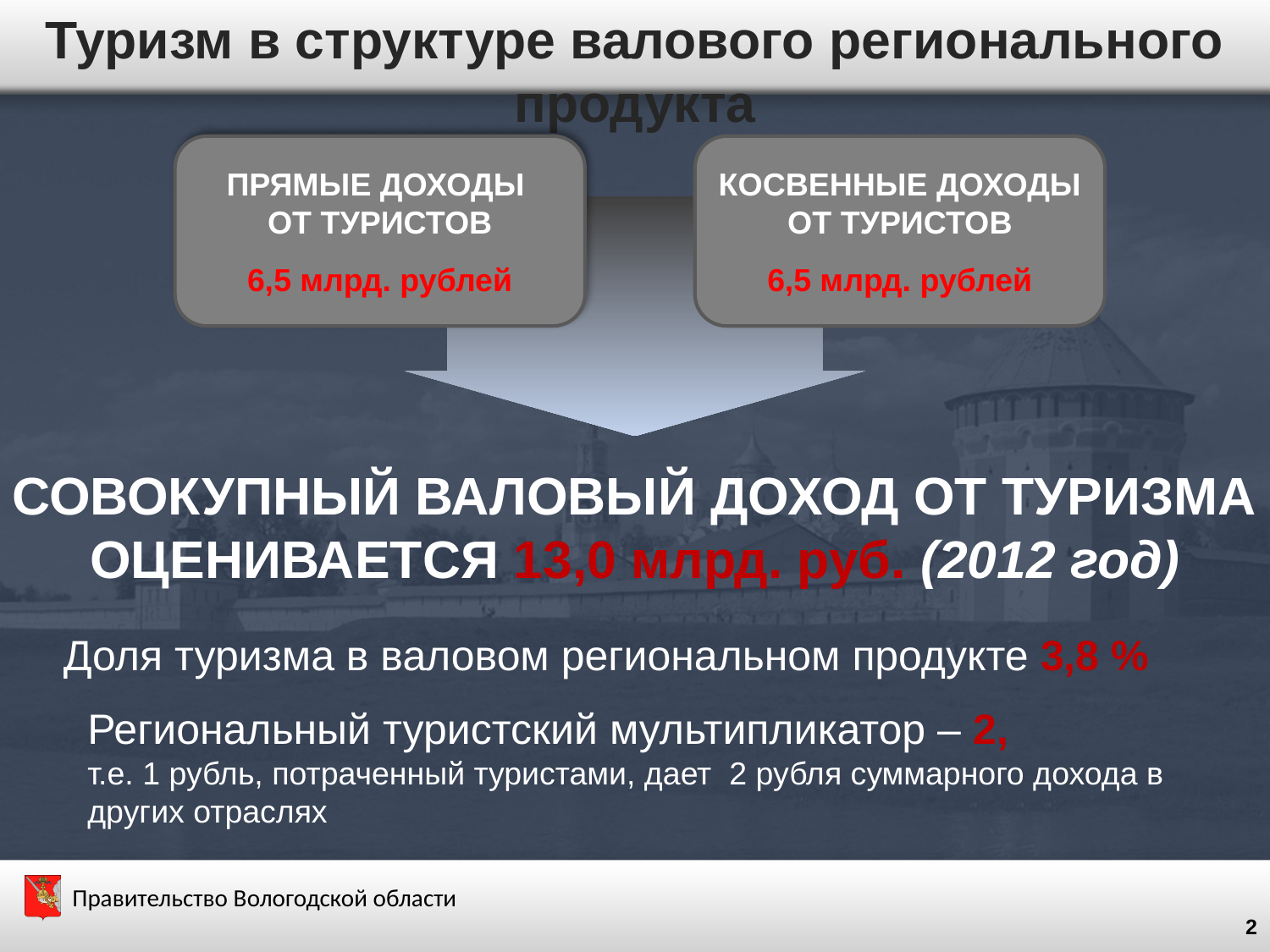

Туризм в структуре валового регионального продукта
ПРЯМЫЕ ДОХОДЫ
ОТ ТУРИСТОВ

6,5 млрд. рублей
КОСВЕННЫЕ ДОХОДЫ
ОТ ТУРИСТОВ

6,5 млрд. рублей

СОВОКУПНЫЙ ВАЛОВЫЙ ДОХОД ОТ ТУРИЗМА
ОЦЕНИВАЕТСЯ 13,0 млрд. руб. (2012 год)
Доля туризма в валовом региональном продукте 3,8 %
Региональный туристский мультипликатор – 2,
т.е. 1 рубль, потраченный туристами, дает  2 рубля суммарного дохода в других отраслях
2